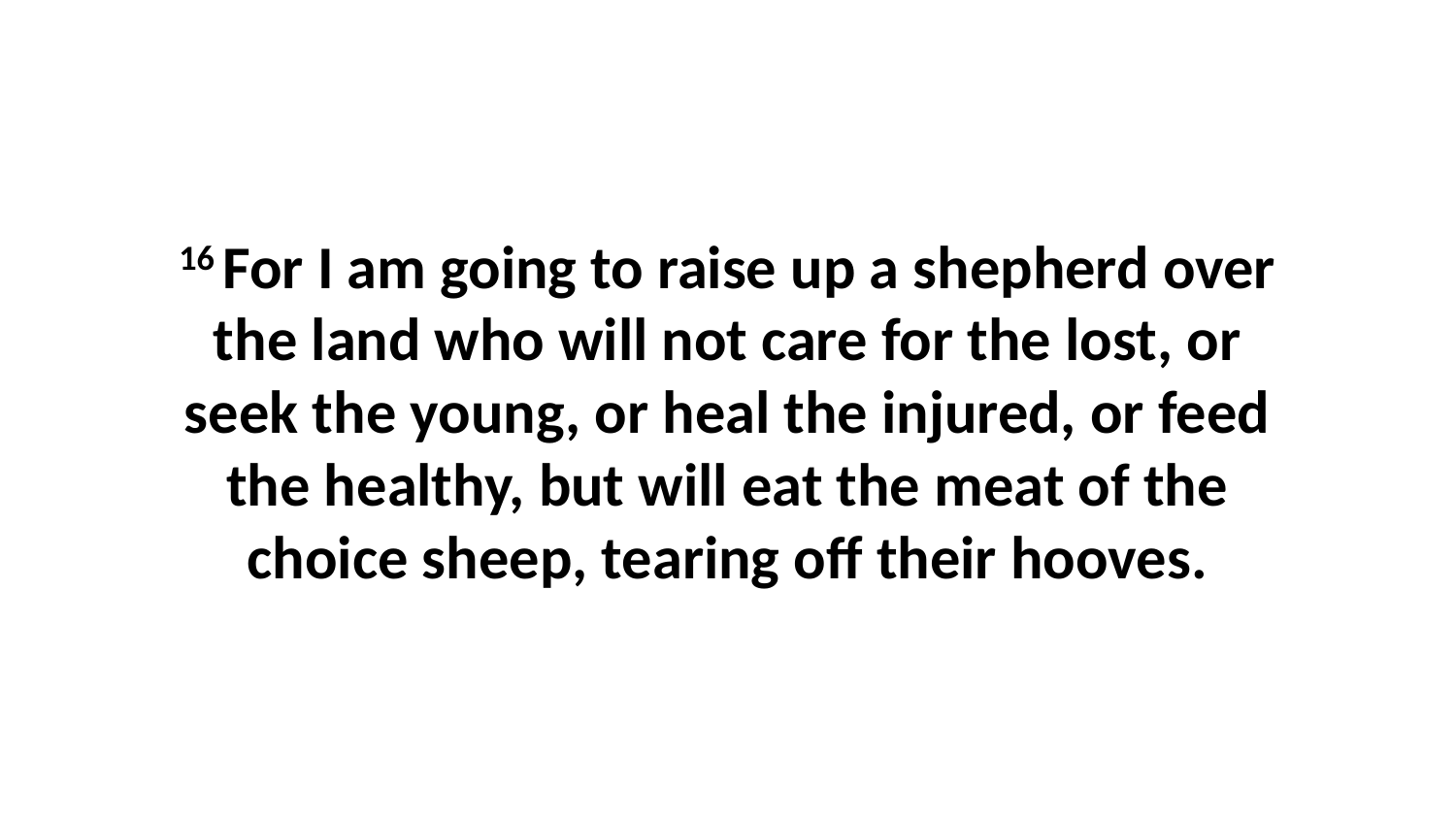

16 For I am going to raise up a shepherd over the land who will not care for the lost, or seek the young, or heal the injured, or feed the healthy, but will eat the meat of the choice sheep, tearing off their hooves.